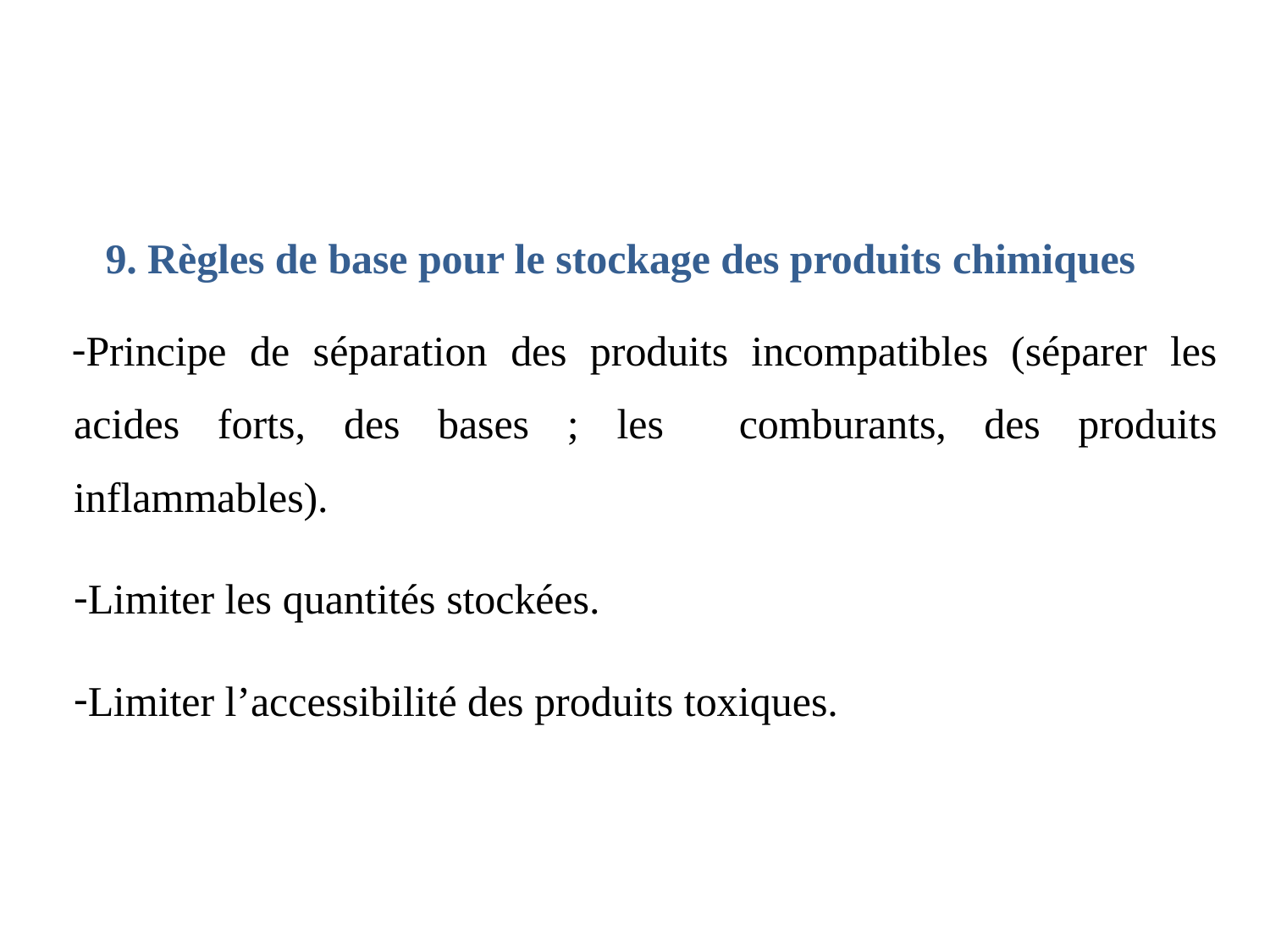

9. Règles de base pour le stockage des produits chimiques
Principe de séparation des produits incompatibles (séparer les acides forts, des bases ; les  comburants, des produits inflammables).

Limiter les quantités stockées.

Limiter l’accessibilité des produits toxiques.